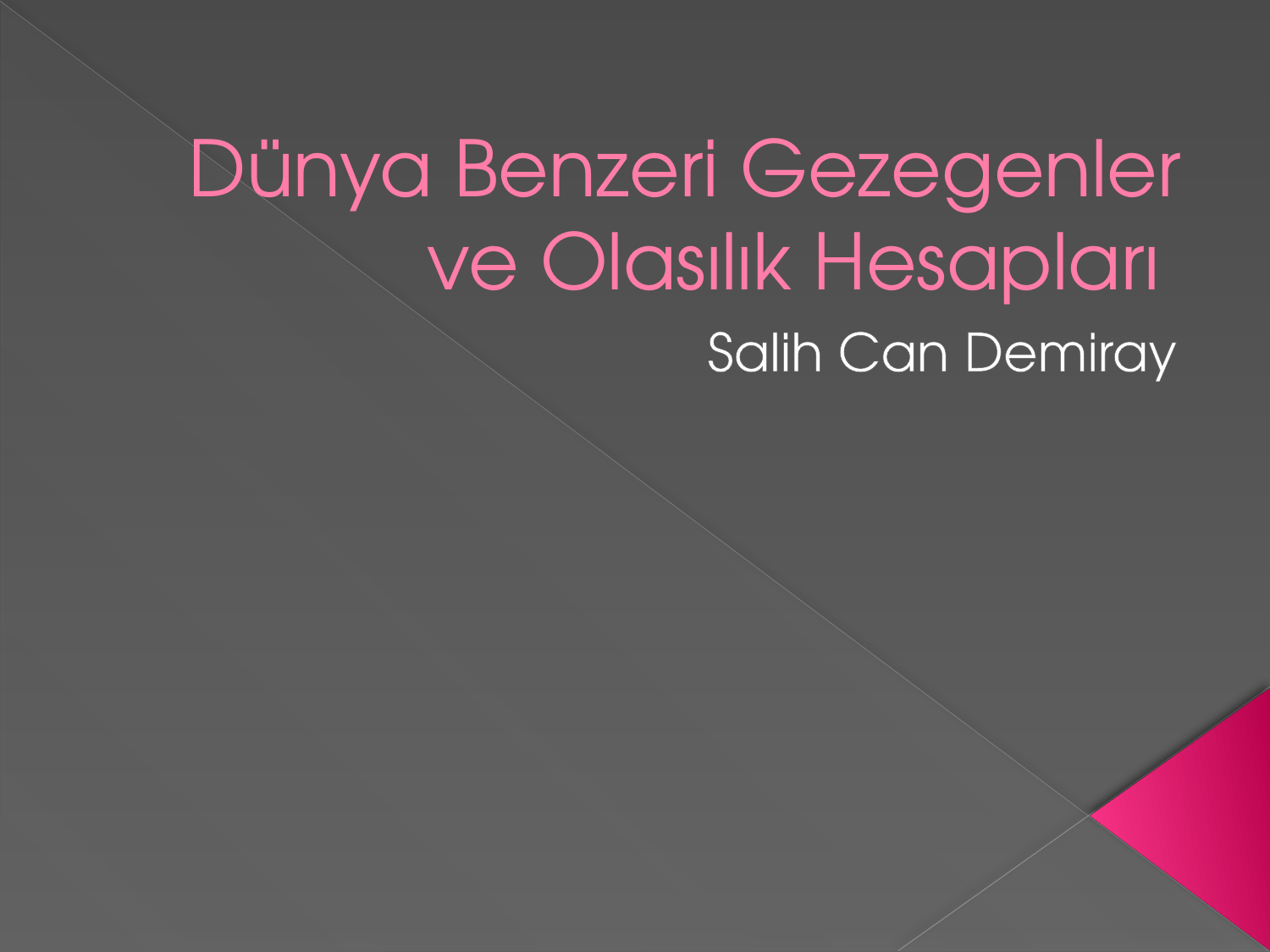

# Dünya Benzeri Gezegenler ve Olasılık Hesapları
Salih Can Demiray